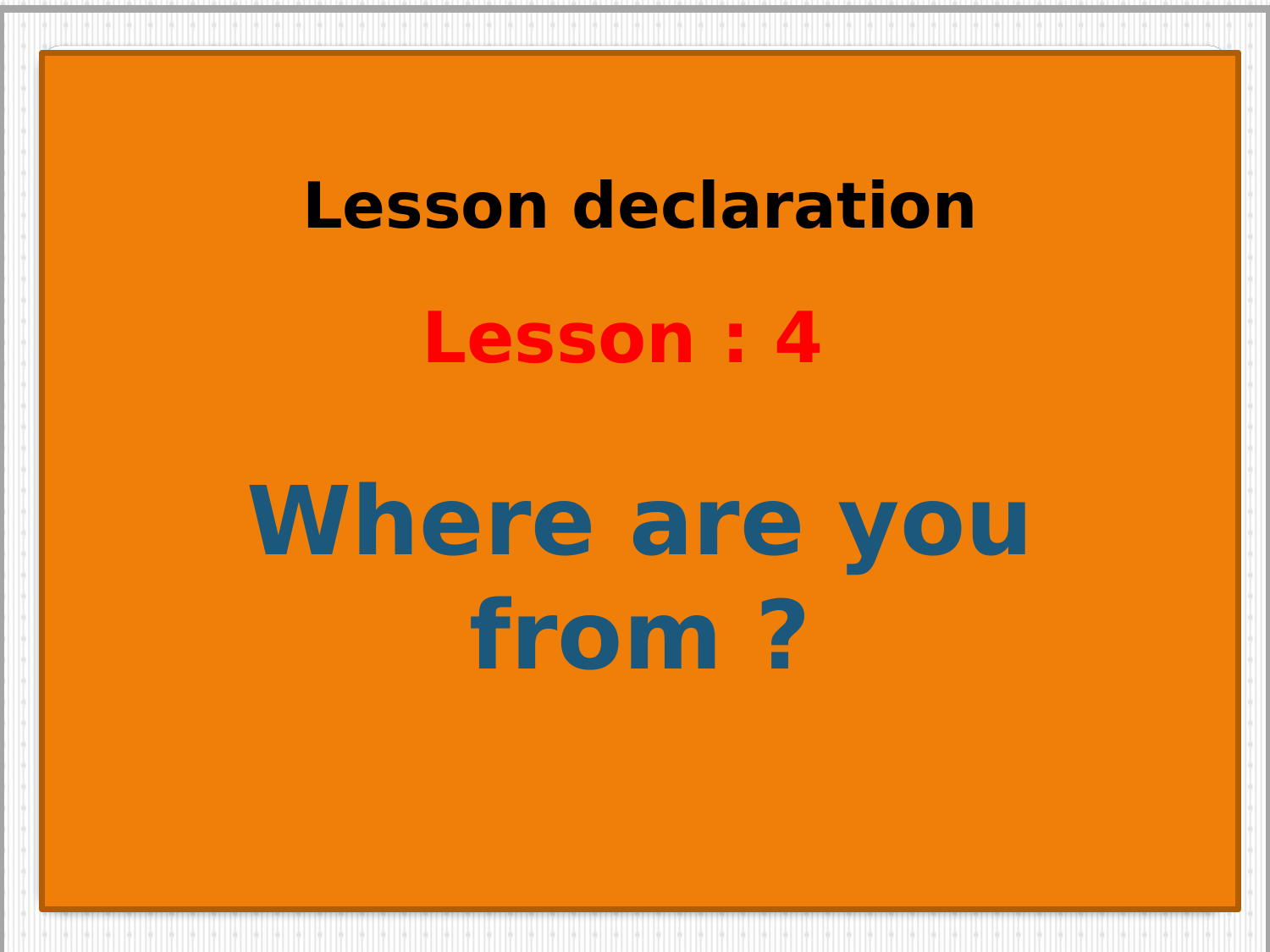

Lesson declaration
Lesson : 4

Where are you from ?